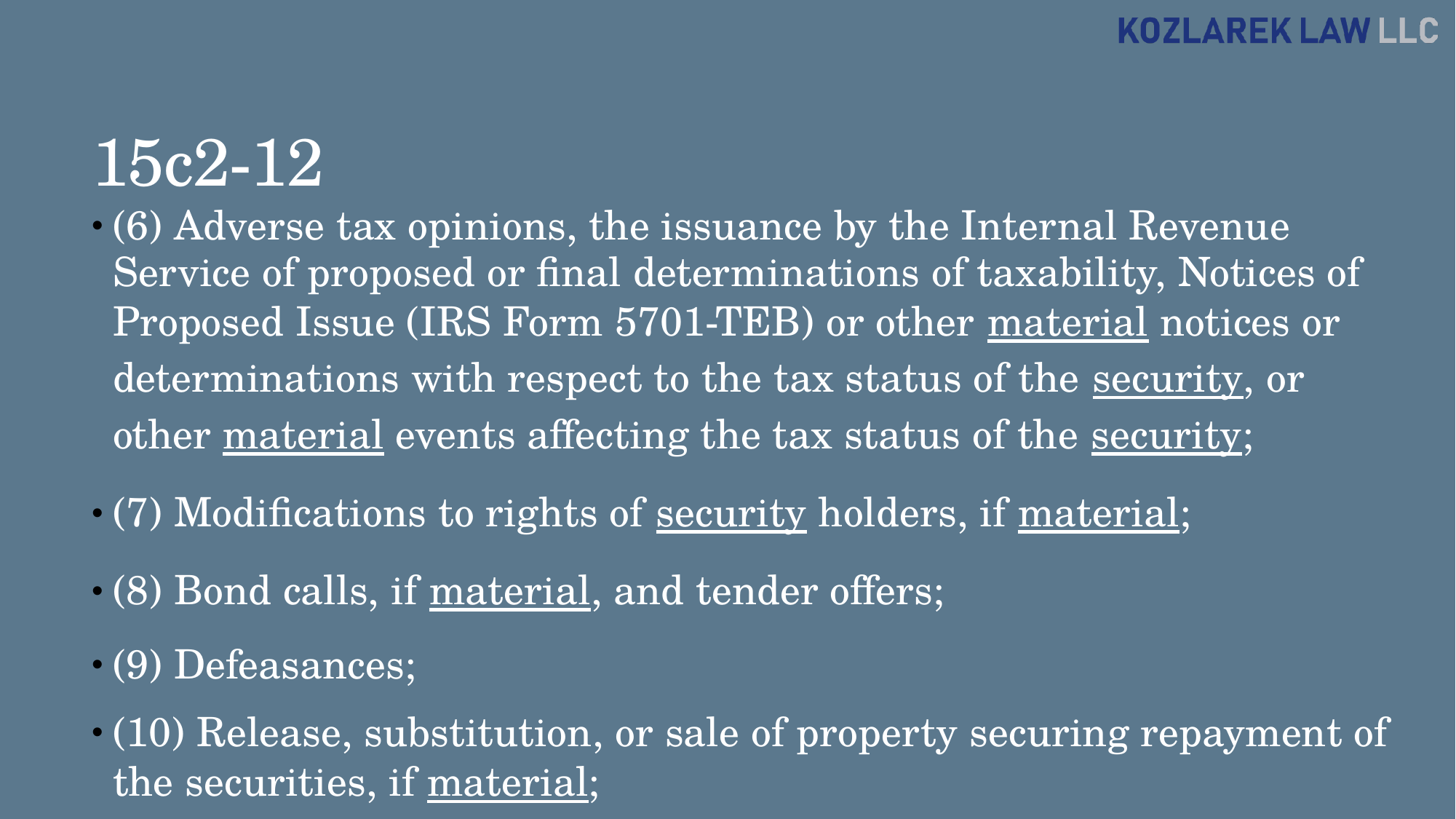

# 15c2-12
(6) Adverse tax opinions, the issuance by the Internal Revenue Service of proposed or final determinations of taxability, Notices of Proposed Issue (IRS Form 5701-TEB) or other material notices or determinations with respect to the tax status of the security, or other material events affecting the tax status of the security;
(7) Modifications to rights of security holders, if material;
(8) Bond calls, if material, and tender offers;
(9) Defeasances;
(10) Release, substitution, or sale of property securing repayment of the securities, if material;